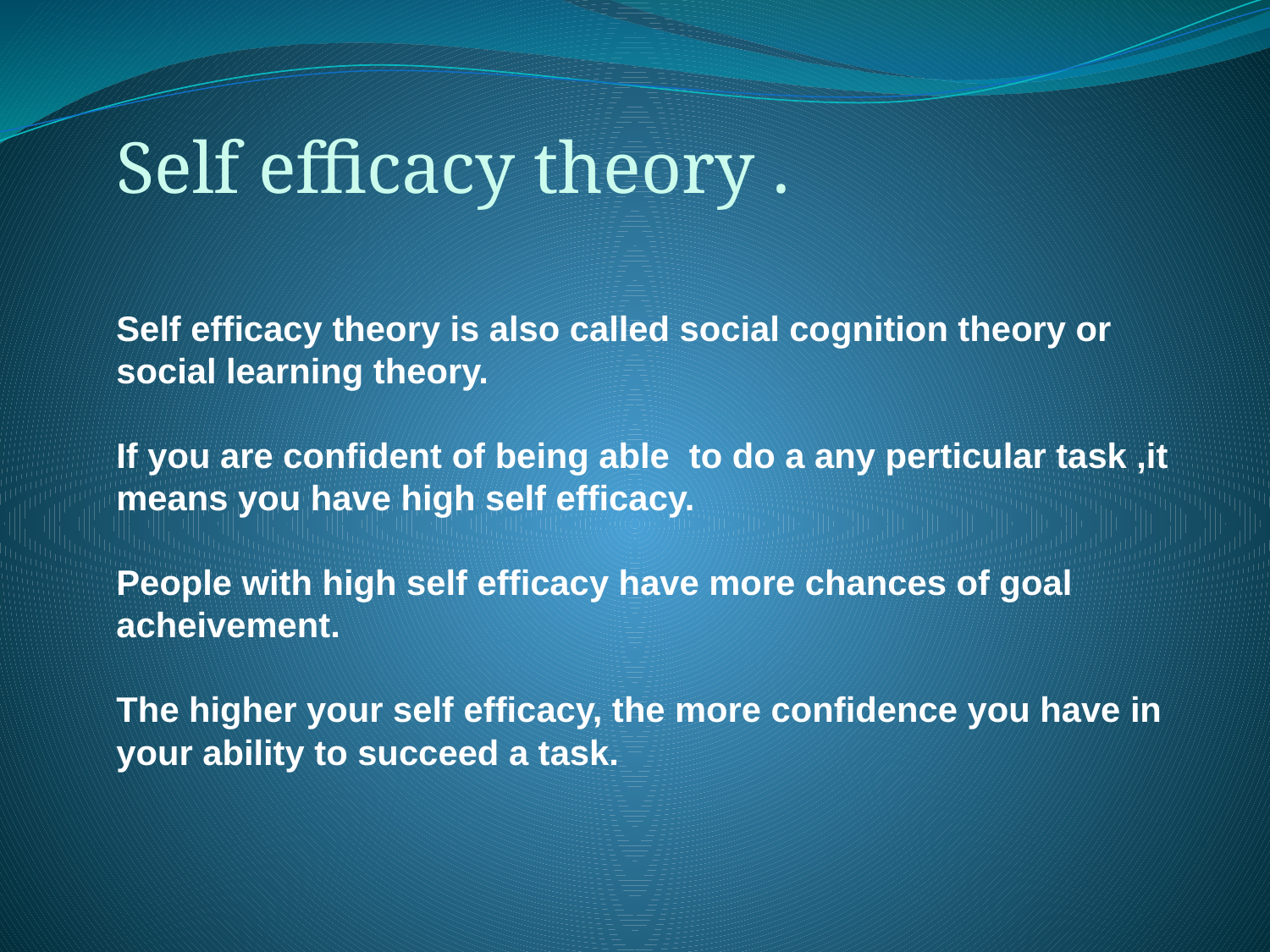

Self efficacy theory .
# Self efficacy theory is also called social cognition theory or social learning theory. If you are confident of being able  to do a any perticular task ,it means you have high self efficacy. People with high self efficacy have more chances of goal acheivement. The higher your self efficacy, the more confidence you have in your ability to succeed a task.